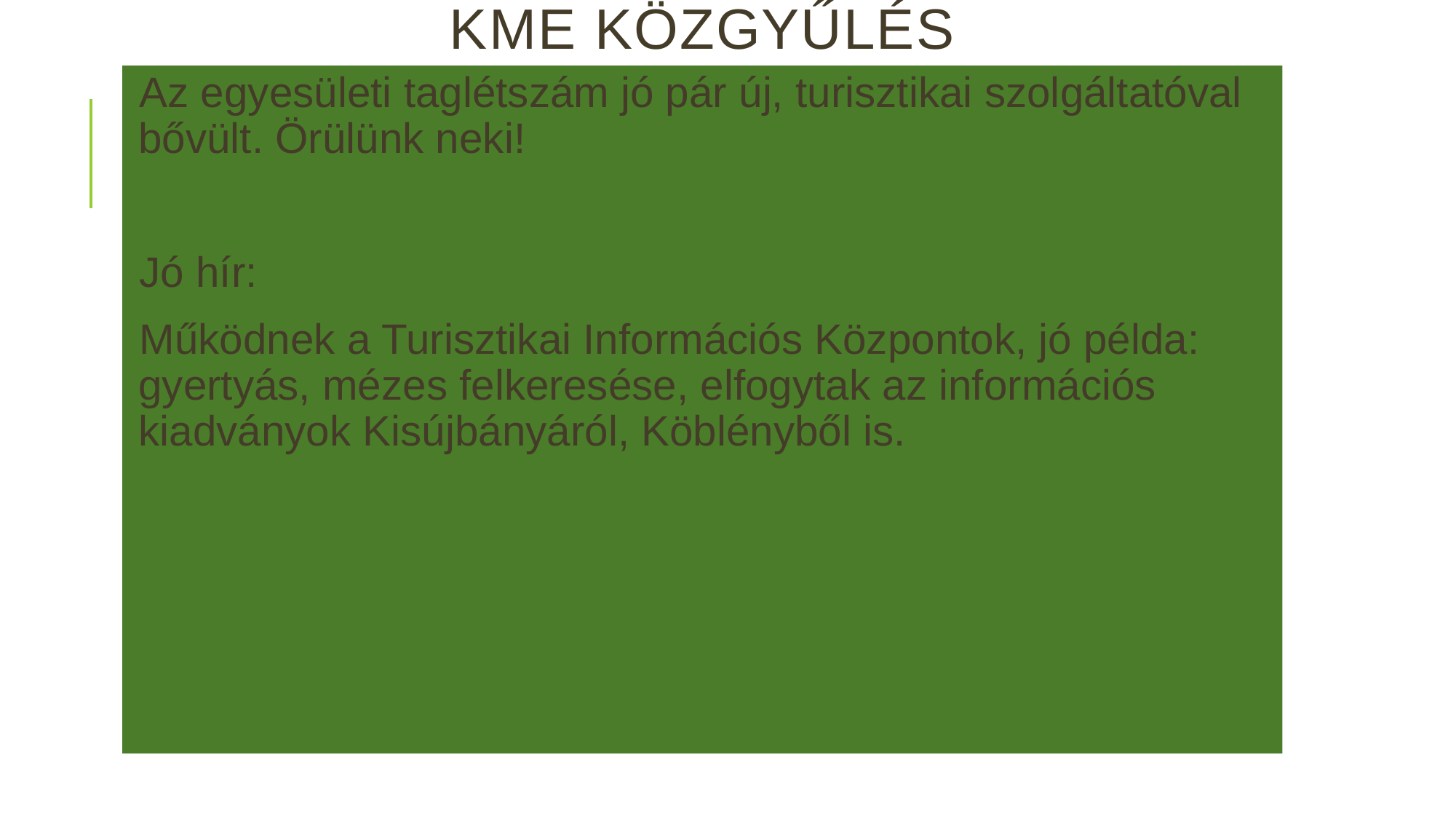

# KME KÖZGYŰLÉS
Az egyesületi taglétszám jó pár új, turisztikai szolgáltatóval bővült. Örülünk neki!

Jó hír:
Működnek a Turisztikai Információs Központok, jó példa: gyertyás, mézes felkeresése, elfogytak az információs kiadványok Kisújbányáról, Köblényből is.